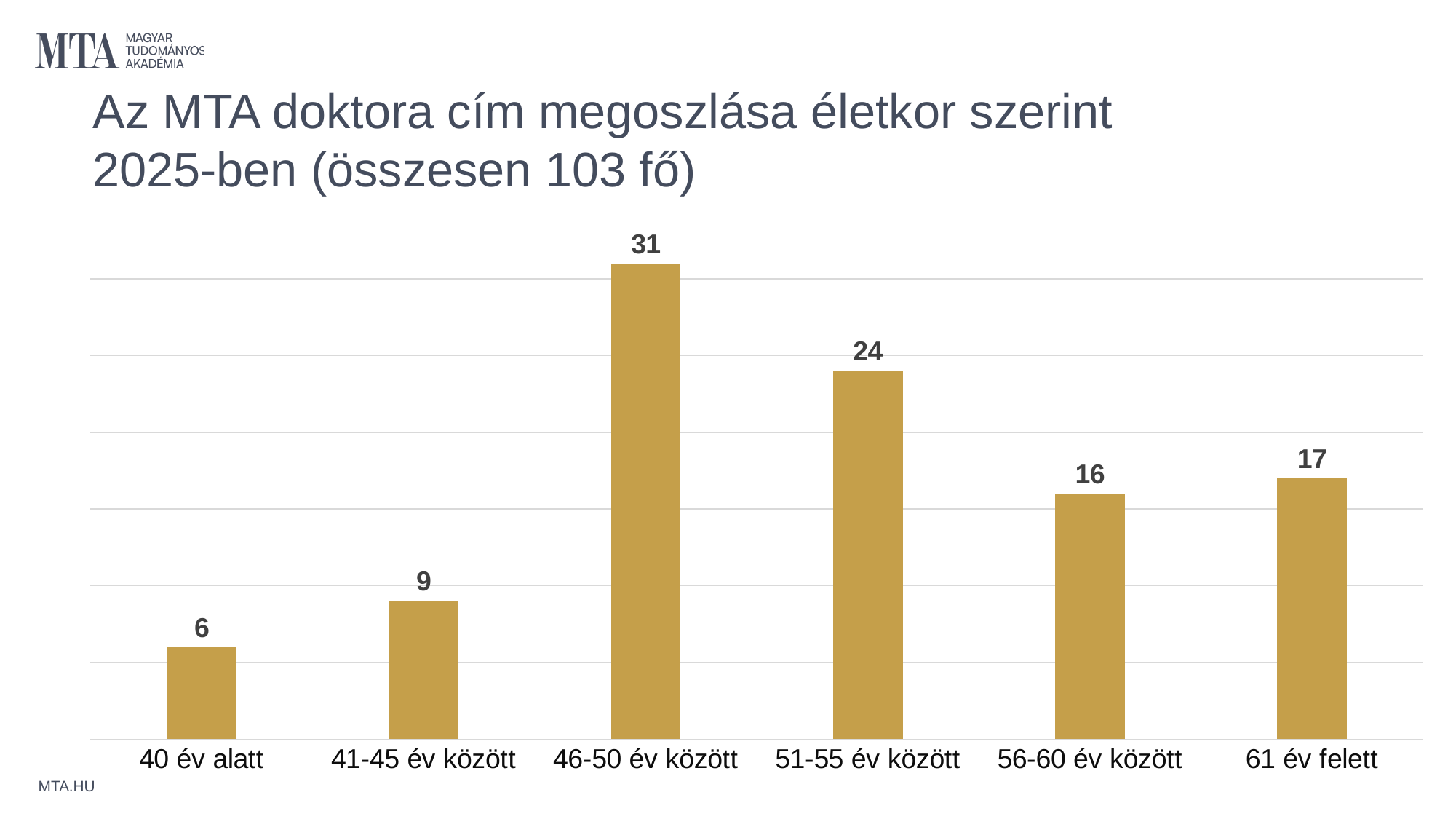

### Chart

| Category | Fő |
|---|---|
| 40 év alatt | 6.0 |
| 41-45 év között | 9.0 |
| 46-50 év között | 31.0 |
| 51-55 év között | 24.0 |
| 56-60 év között | 16.0 |
| 61 év felett | 17.0 |
Az MTA doktora cím megoszlása életkor szerint
2025-ben (összesen 103 fő)